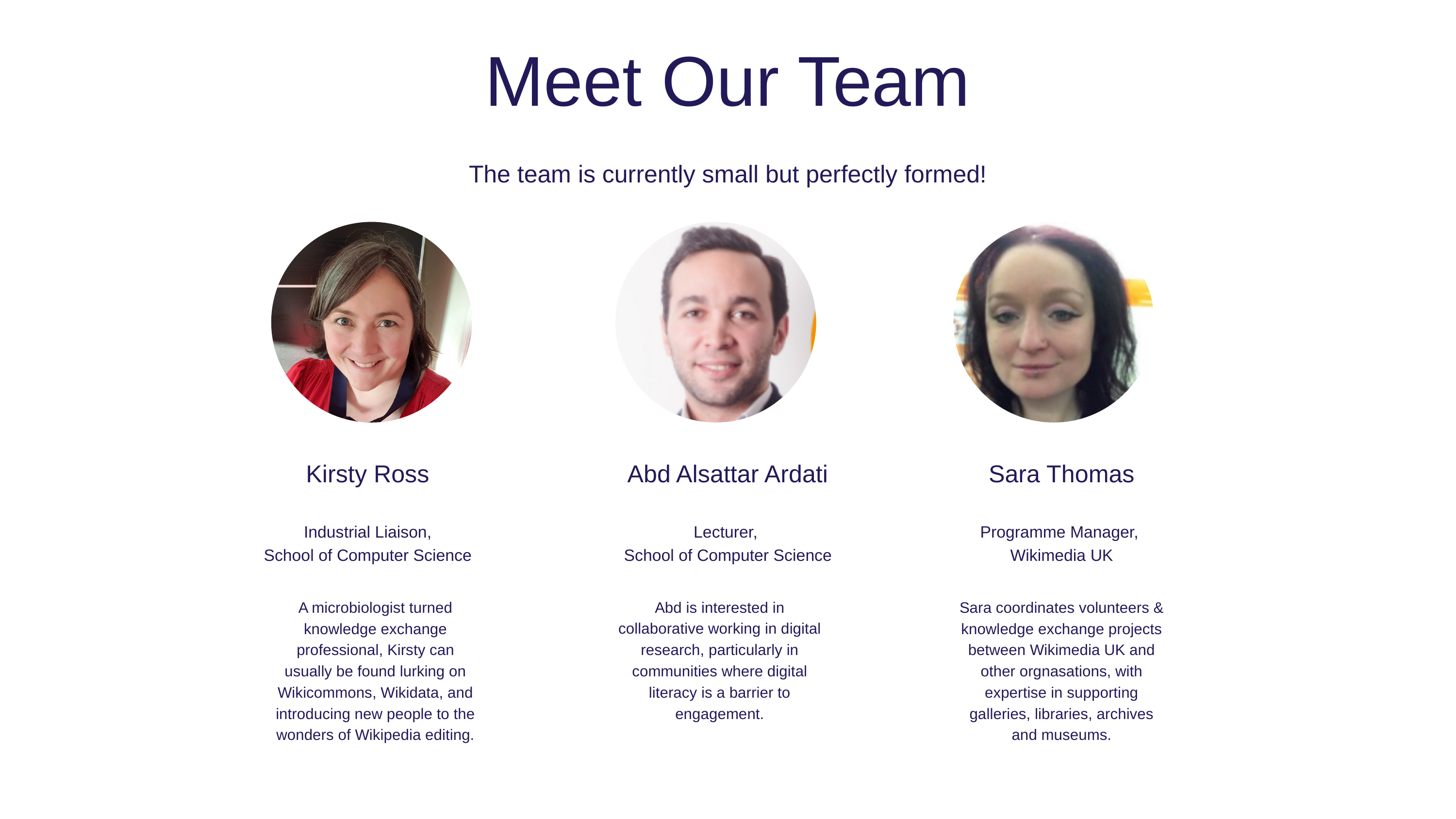

Meet Our Team
The team is currently small but perfectly formed!

Kirsty Ross
Abd Alsattar Ardati
Sara Thomas
Industrial Liaison,
School of Computer Science
Lecturer,
School of Computer Science
Programme Manager,
Wikimedia UK
A microbiologist turned knowledge exchange professional, Kirsty can usually be found lurking on Wikicommons, Wikidata, and introducing new people to the wonders of Wikipedia editing.
Abd is interested in collaborative working in digital research, particularly in communities where digital literacy is a barrier to engagement.
Sara coordinates volunteers & knowledge exchange projects between Wikimedia UK and other orgnasations, with expertise in supporting galleries, libraries, archives and museums.